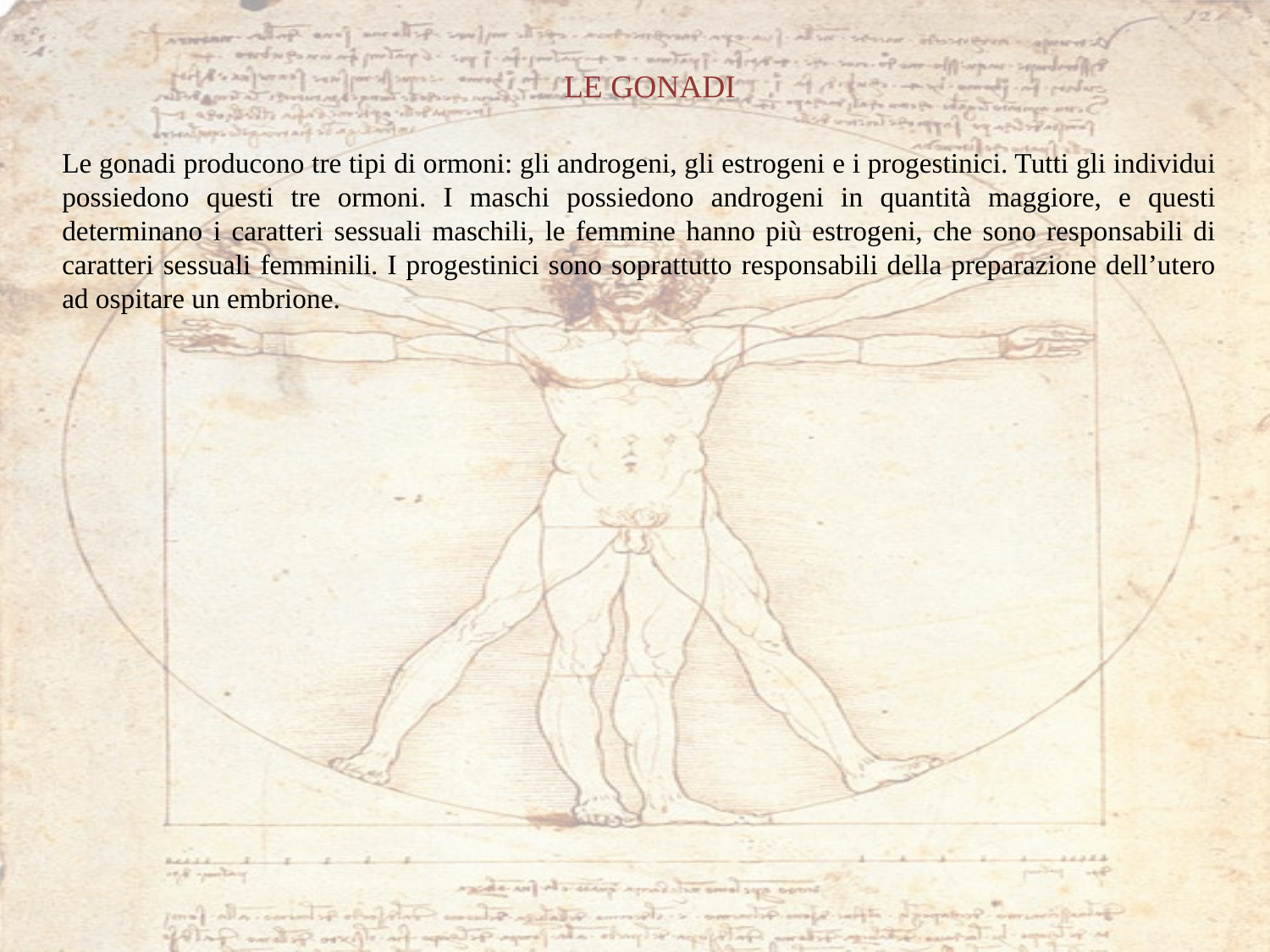

LE GONADI
Le gonadi producono tre tipi di ormoni: gli androgeni, gli estrogeni e i progestinici. Tutti gli individui possiedono questi tre ormoni. I maschi possiedono androgeni in quantità maggiore, e questi determinano i caratteri sessuali maschili, le femmine hanno più estrogeni, che sono responsabili di caratteri sessuali femminili. I progestinici sono soprattutto responsabili della preparazione dell’utero ad ospitare un embrione.